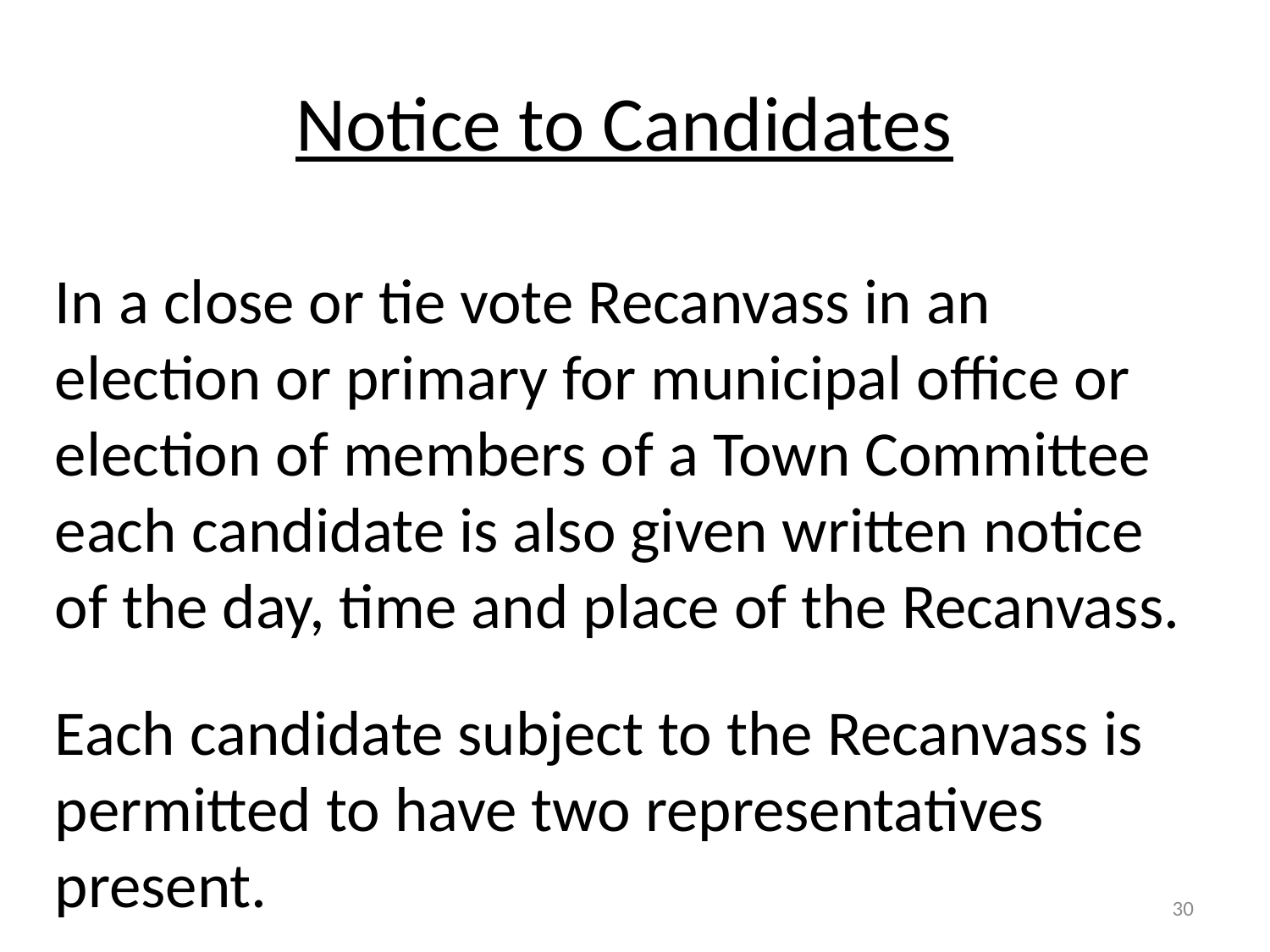

Notice to Candidates

In a close or tie vote Recanvass in an election or primary for municipal office or election of members of a Town Committee each candidate is also given written notice of the day, time and place of the Recanvass.

Each candidate subject to the Recanvass is permitted to have two representatives present.
30